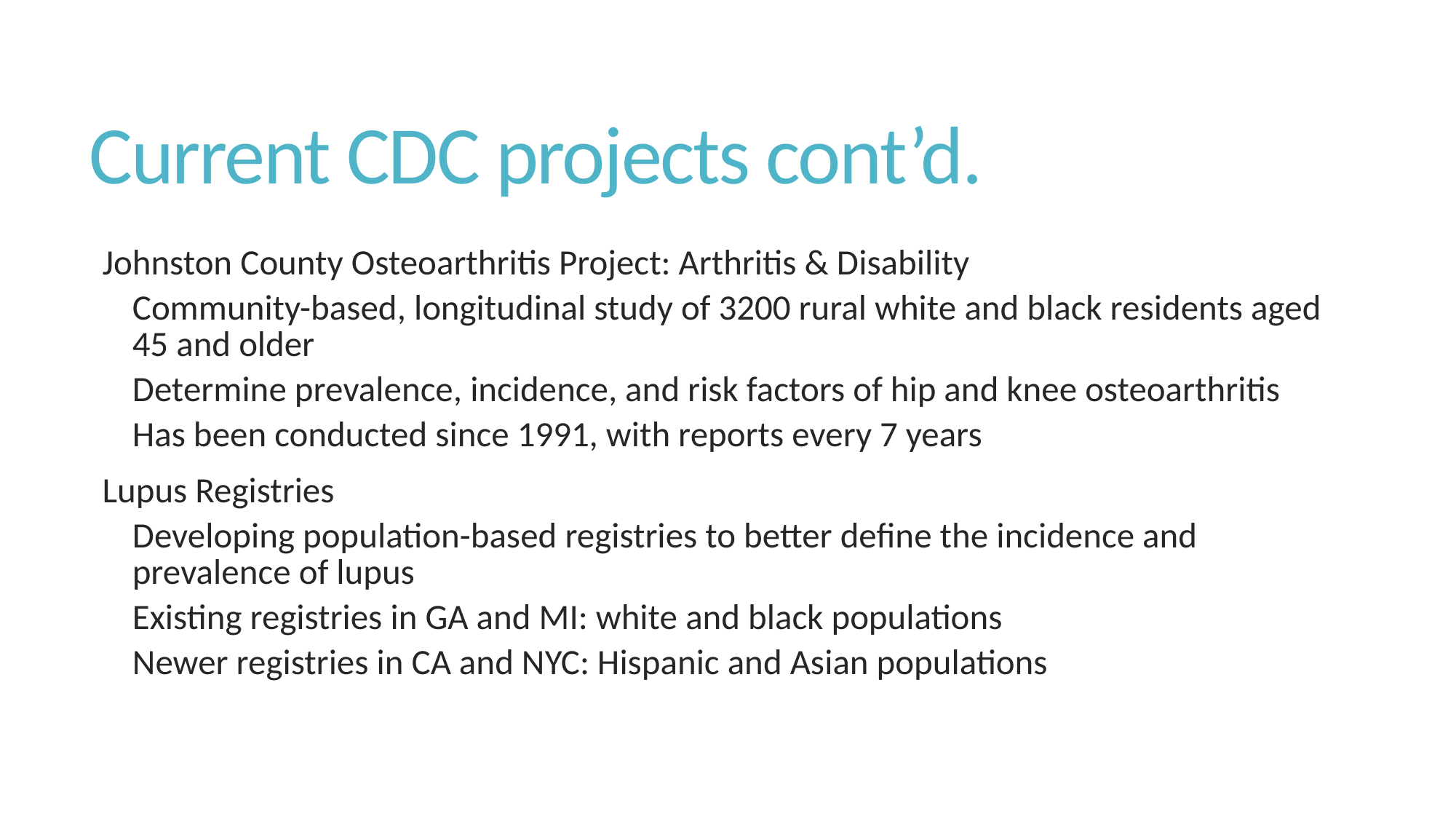

# Current CDC projects cont’d.
Johnston County Osteoarthritis Project: Arthritis & Disability
Community-based, longitudinal study of 3200 rural white and black residents aged 45 and older
Determine prevalence, incidence, and risk factors of hip and knee osteoarthritis
Has been conducted since 1991, with reports every 7 years
Lupus Registries
Developing population-based registries to better define the incidence and prevalence of lupus
Existing registries in GA and MI: white and black populations
Newer registries in CA and NYC: Hispanic and Asian populations